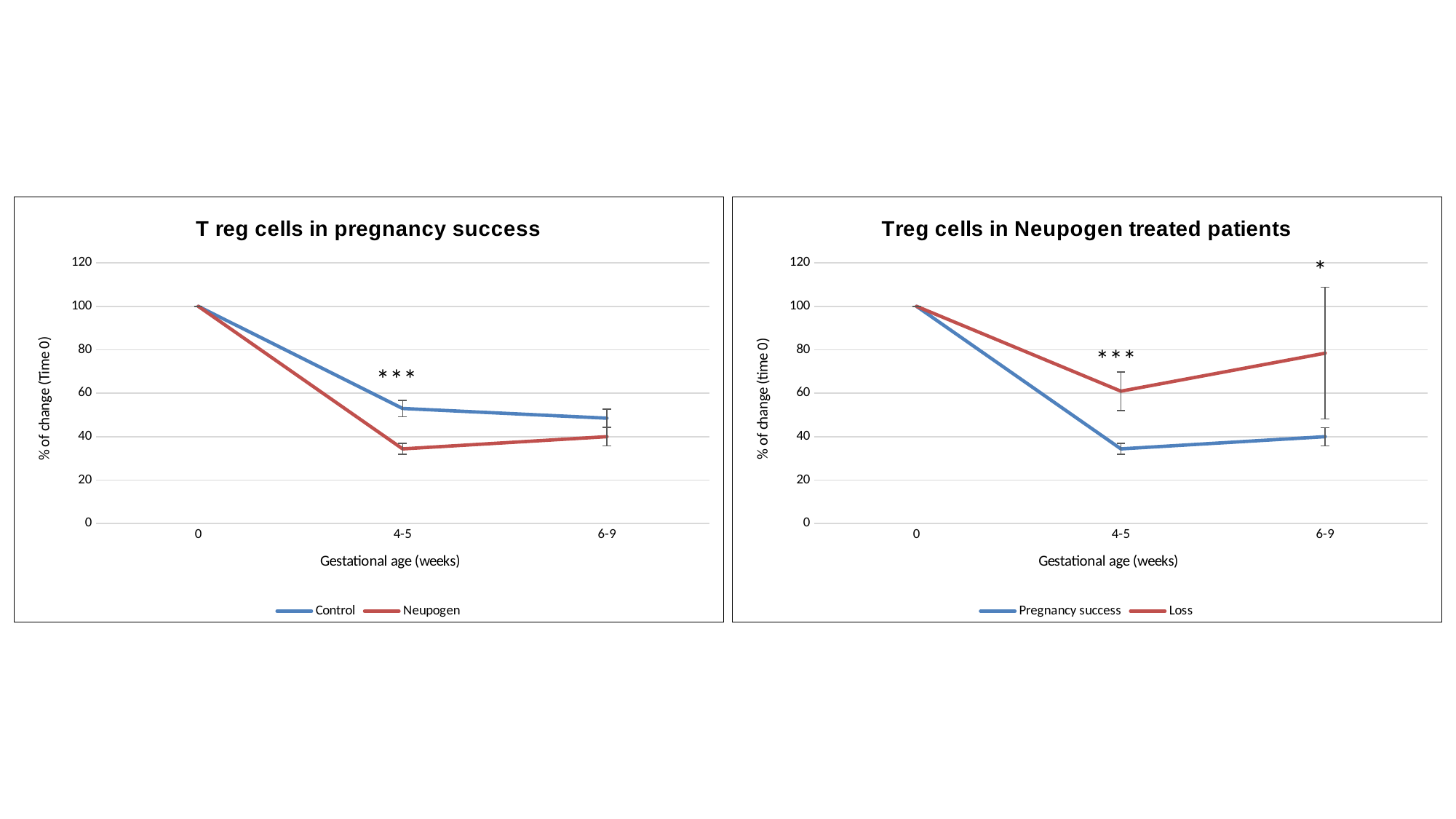

### Chart: T reg cells in pregnancy success

| Category | Control | Neupogen |
|---|---|---|
| 0 | 100.0 | 100.0 |
| 4-5 | 53.0 | 34.37 |
| 6-9 | 48.5 | 40.0 |

### Chart: Treg cells in Neupogen treated patients

| Category | Pregnancy success | Loss |
|---|---|---|
| 0 | 100.0 | 100.0 |
| 4-5 | 34.37 | 60.95 |
| 6-9 | 40.0 | 78.44 |
*
***
***